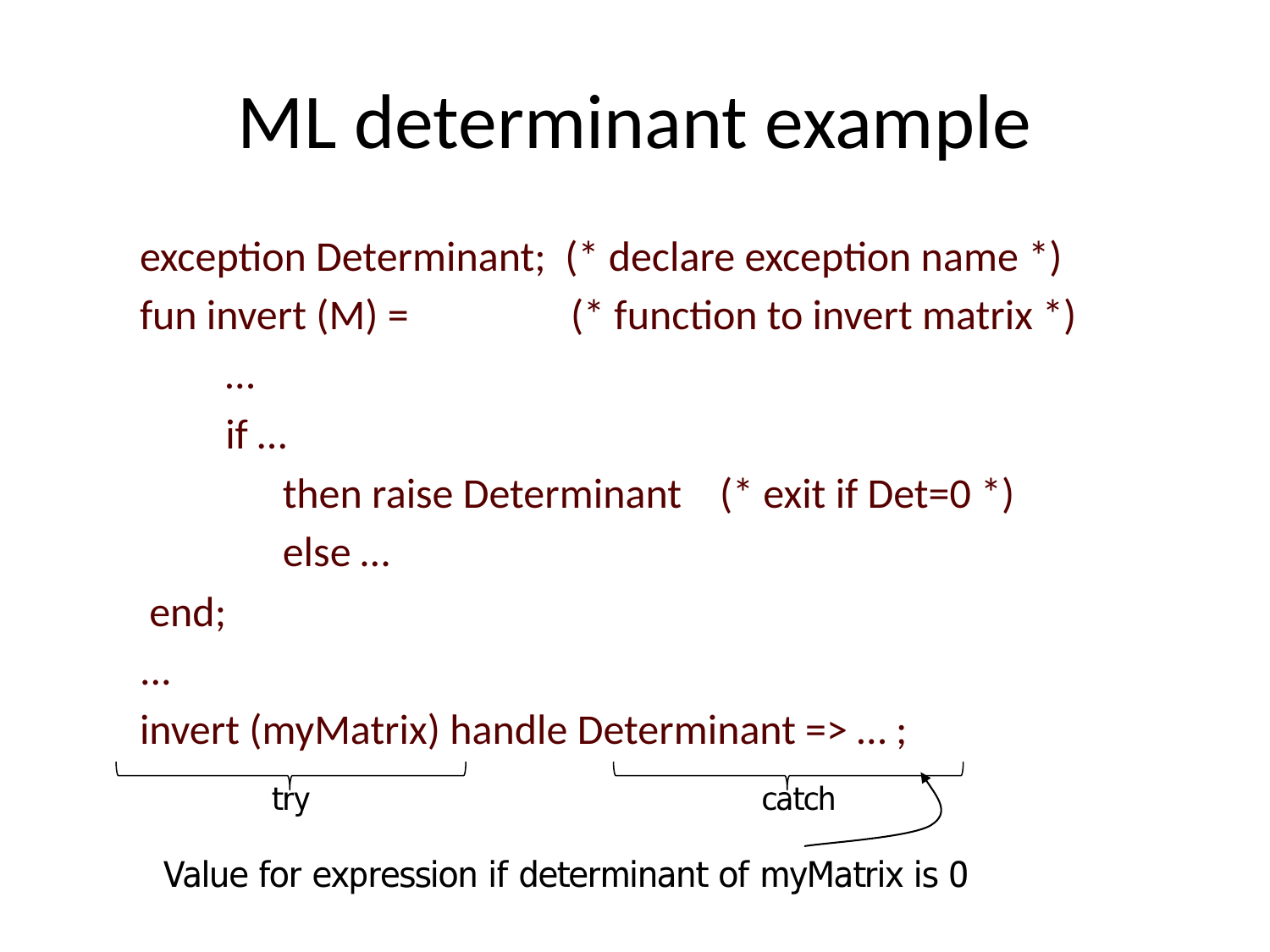

# ML determinant example
exception Determinant;  (* declare exception name *)
fun invert (M) =                 (* function to invert matrix *)
         …
         if …
               then raise Determinant    (* exit if Det=0 *)
               else …
 end;
...
invert (myMatrix) handle Determinant => … ;

try
catch

Value for expression if determinant of myMatrix is 0